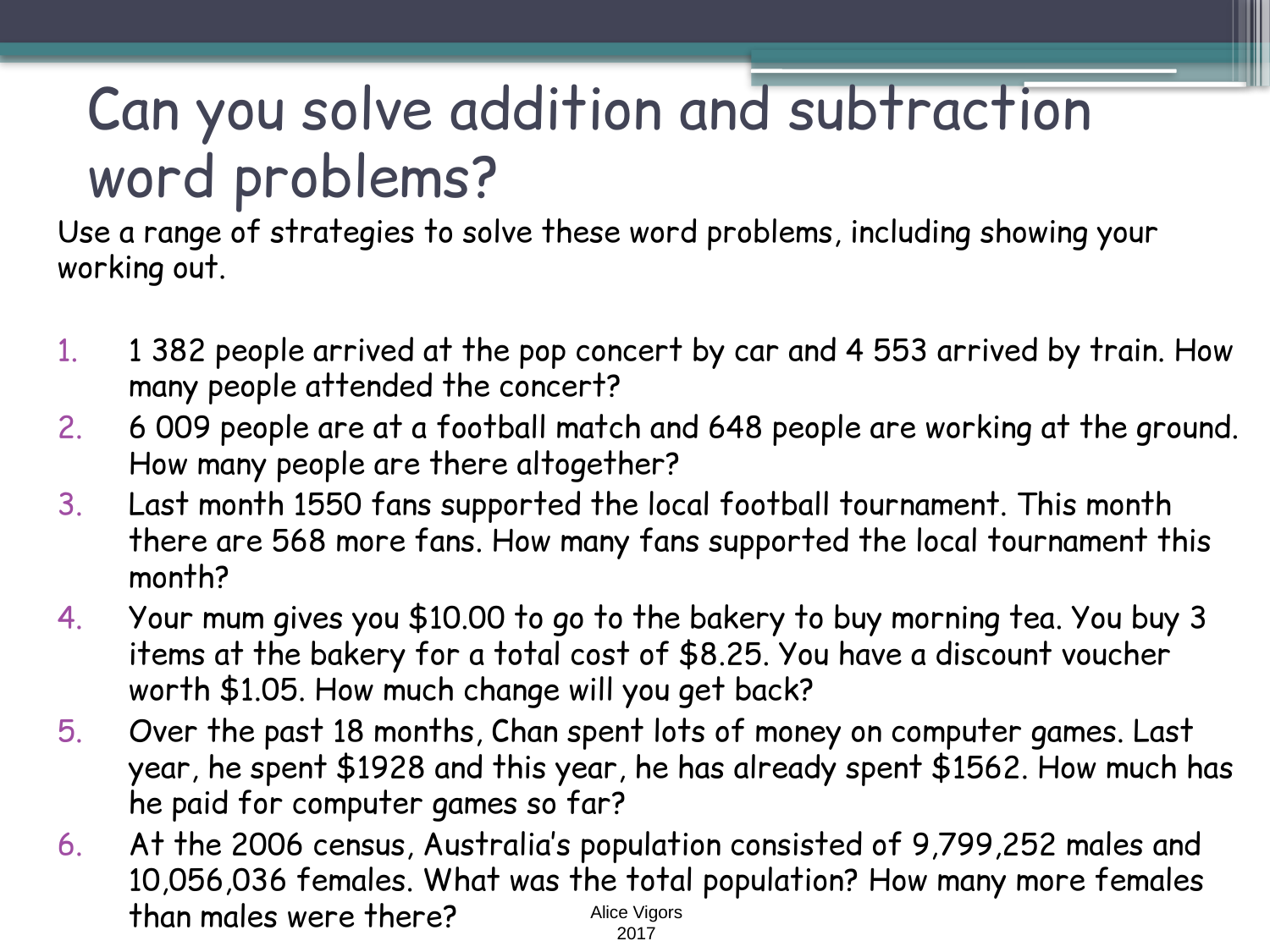

# Can you solve addition and subtraction word problems?
Use a range of strategies to solve these word problems, including showing your working out.

1 382 people arrived at the pop concert by car and 4 553 arrived by train. How many people attended the concert?
6 009 people are at a football match and 648 people are working at the ground. How many people are there altogether?
Last month 1550 fans supported the local football tournament. This month there are 568 more fans. How many fans supported the local tournament this month?
Your mum gives you $10.00 to go to the bakery to buy morning tea. You buy 3 items at the bakery for a total cost of $8.25. You have a discount voucher worth $1.05. How much change will you get back?
Over the past 18 months, Chan spent lots of money on computer games. Last year, he spent $1928 and this year, he has already spent $1562. How much has he paid for computer games so far?
At the 2006 census, Australia’s population consisted of 9,799,252 males and 10,056,036 females. What was the total population? How many more females than males were there?
Alice Vigors 2017